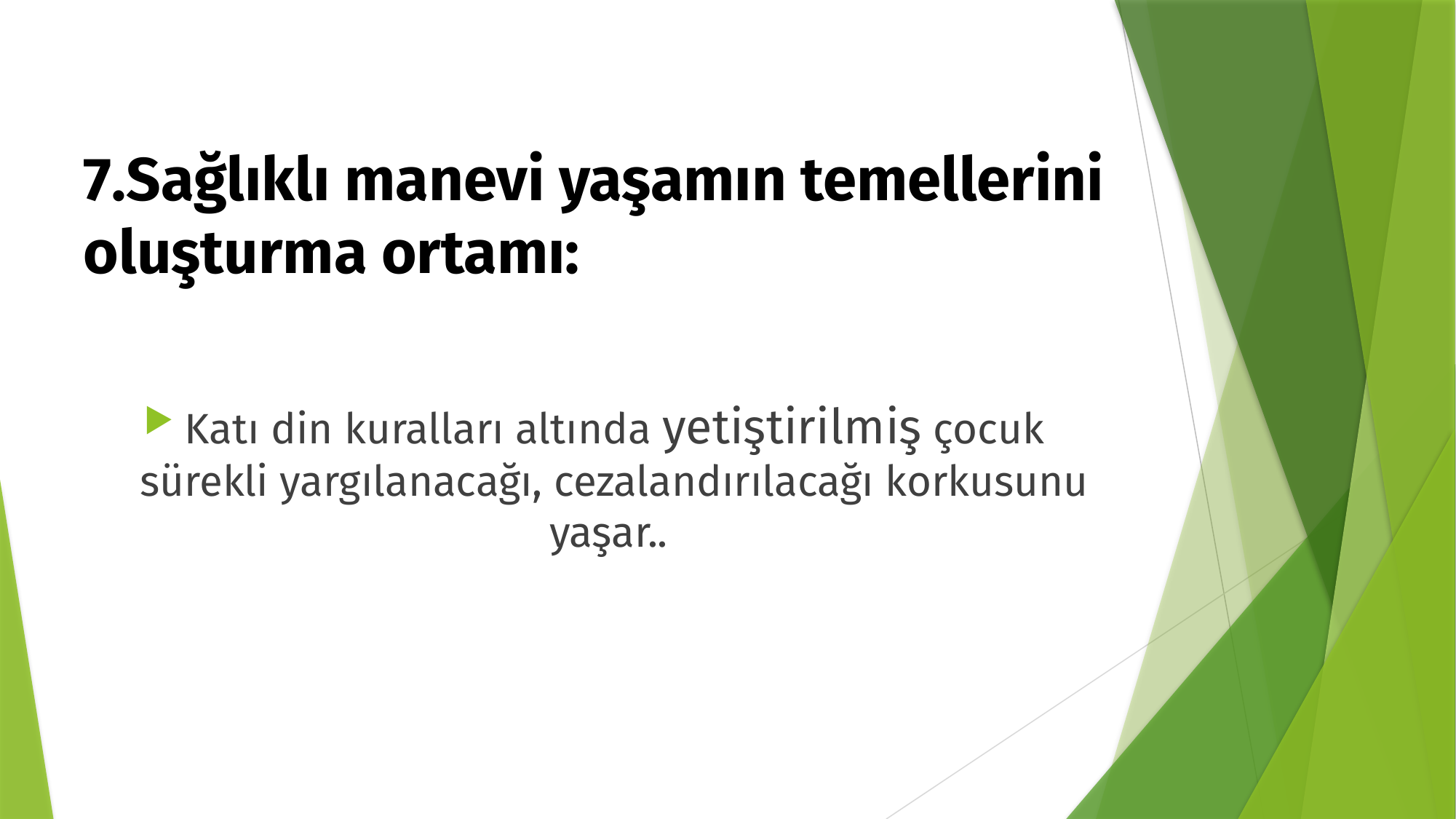

# 7.Sağlıklı manevi yaşamın temellerini oluşturma ortamı:

Katı din kuralları altında yetiştirilmiş çocuk sürekli yargılanacağı, cezalandırılacağı korkusunu yaşar..